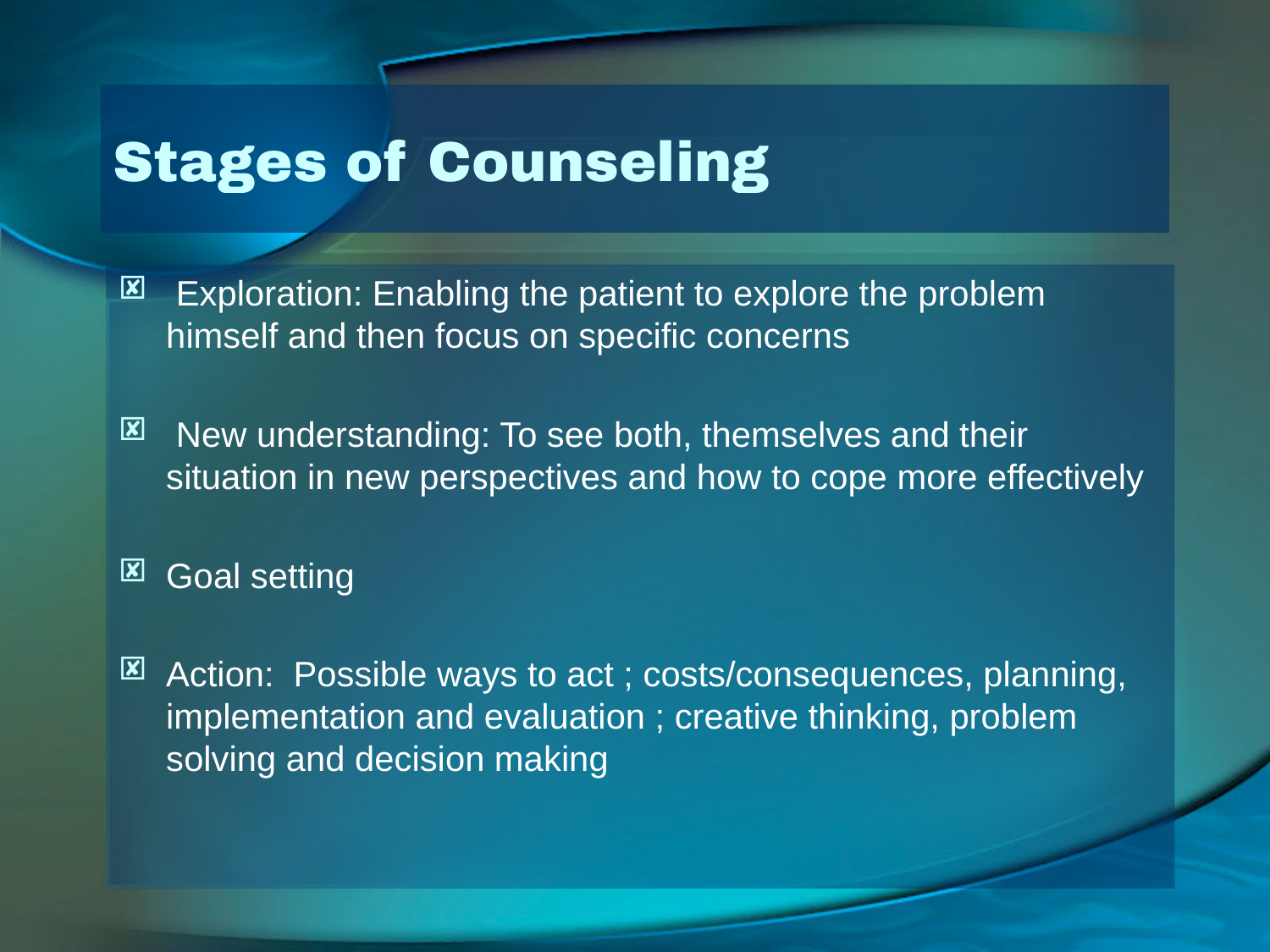

# Stages of Counseling
 Exploration: Enabling the patient to explore the problem himself and then focus on specific concerns

 New understanding: To see both, themselves and their situation in new perspectives and how to cope more effectively

Goal setting

Action:  Possible ways to act ; costs/consequences, planning, implementation and evaluation ; creative thinking, problem solving and decision making